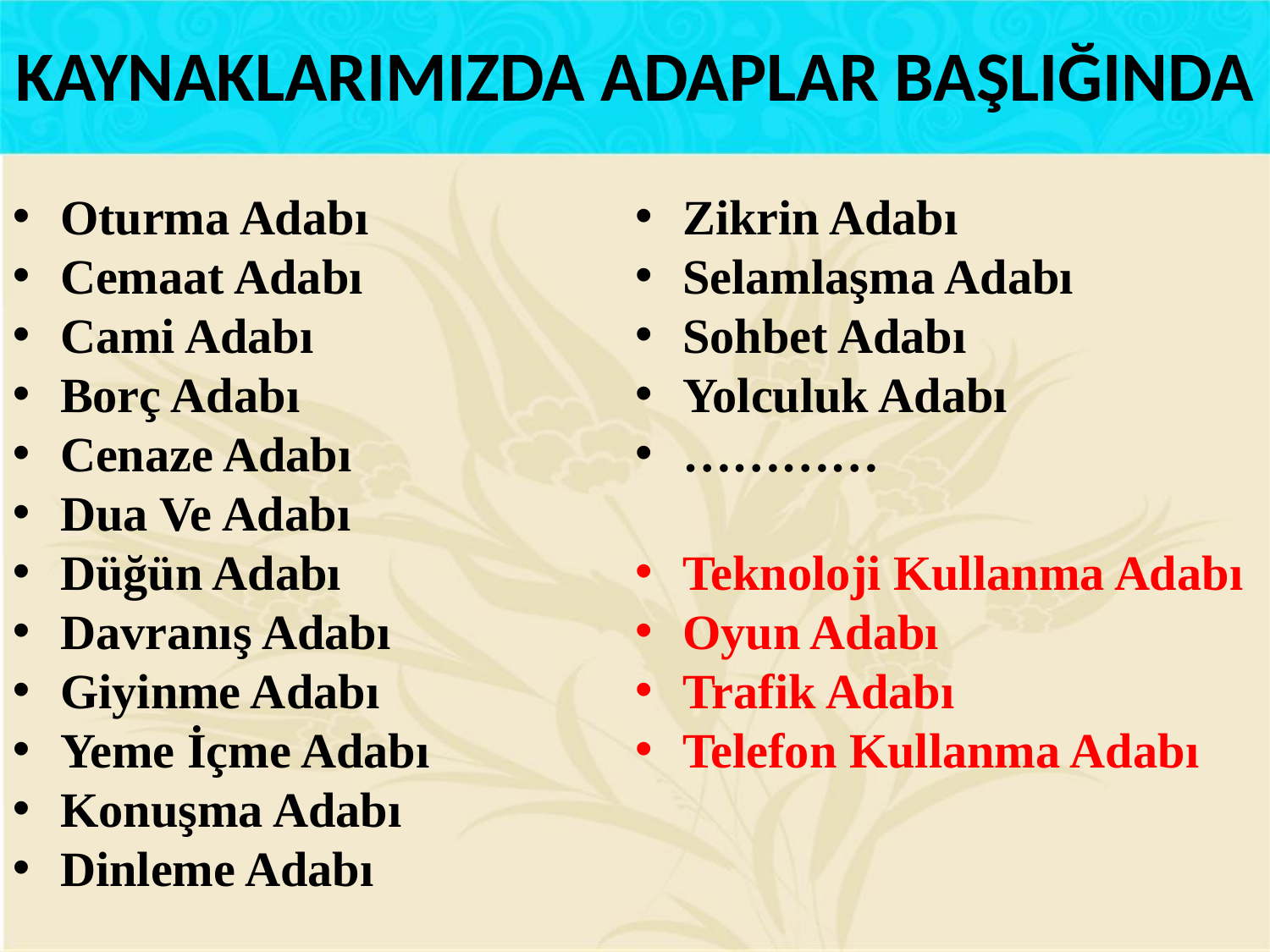

KAYNAKLARIMIZDA ADAPLAR BAŞLIĞINDA
Oturma Adabı
Cemaat Adabı
Cami Adabı
Borç Adabı
Cenaze Adabı
Dua Ve Adabı
Düğün Adabı
Davranış Adabı
Giyinme Adabı
Yeme İçme Adabı
Konuşma Adabı
Dinleme Adabı
Zikrin Adabı
Selamlaşma Adabı
Sohbet Adabı
Yolculuk Adabı
…………

Teknoloji Kullanma Adabı
Oyun Adabı
Trafik Adabı
Telefon Kullanma Adabı